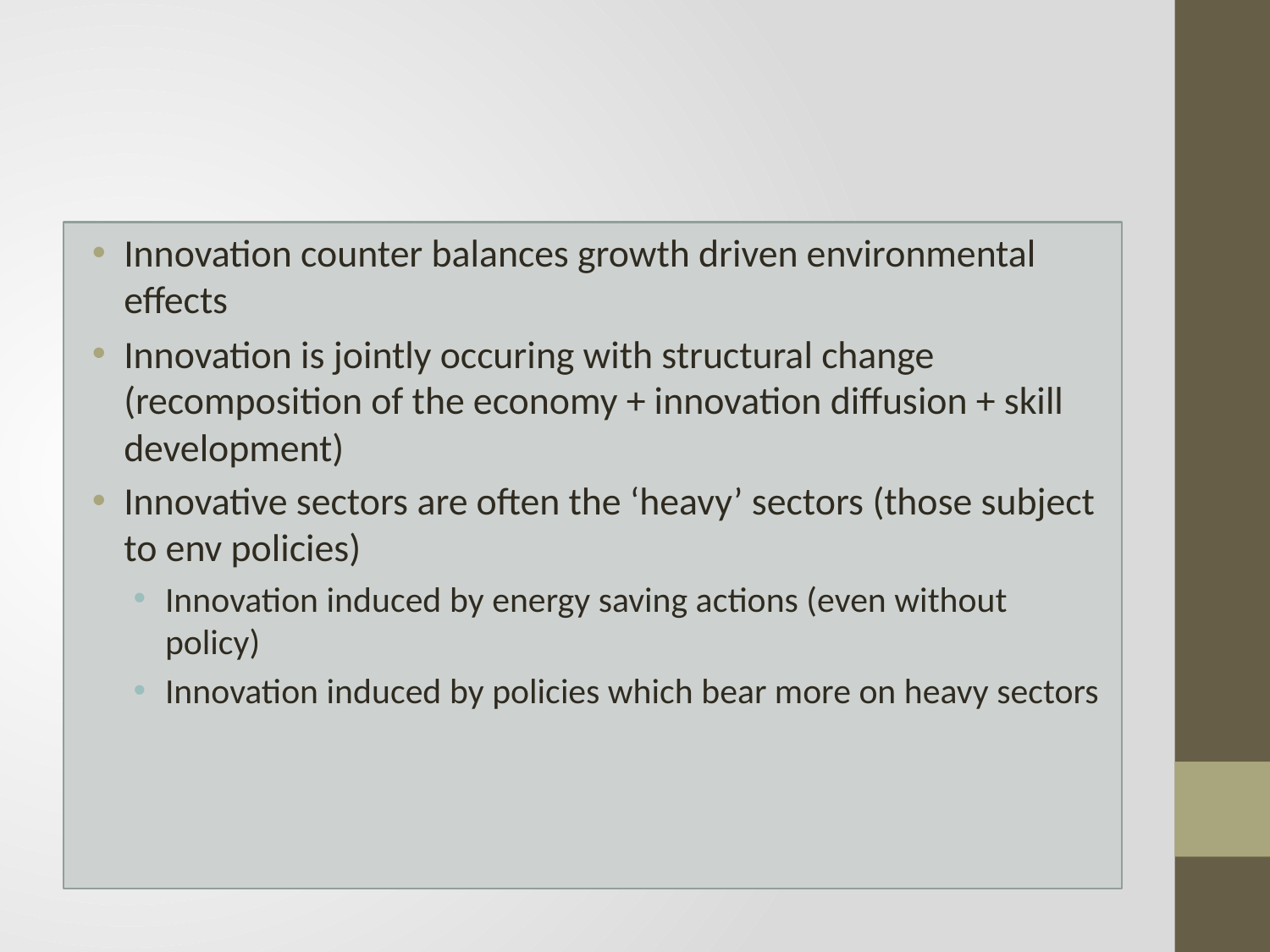

#
Innovation counter balances growth driven environmental effects
Innovation is jointly occuring with structural change (recomposition of the economy + innovation diffusion + skill development)
Innovative sectors are often the ‘heavy’ sectors (those subject to env policies)
Innovation induced by energy saving actions (even without policy)
Innovation induced by policies which bear more on heavy sectors